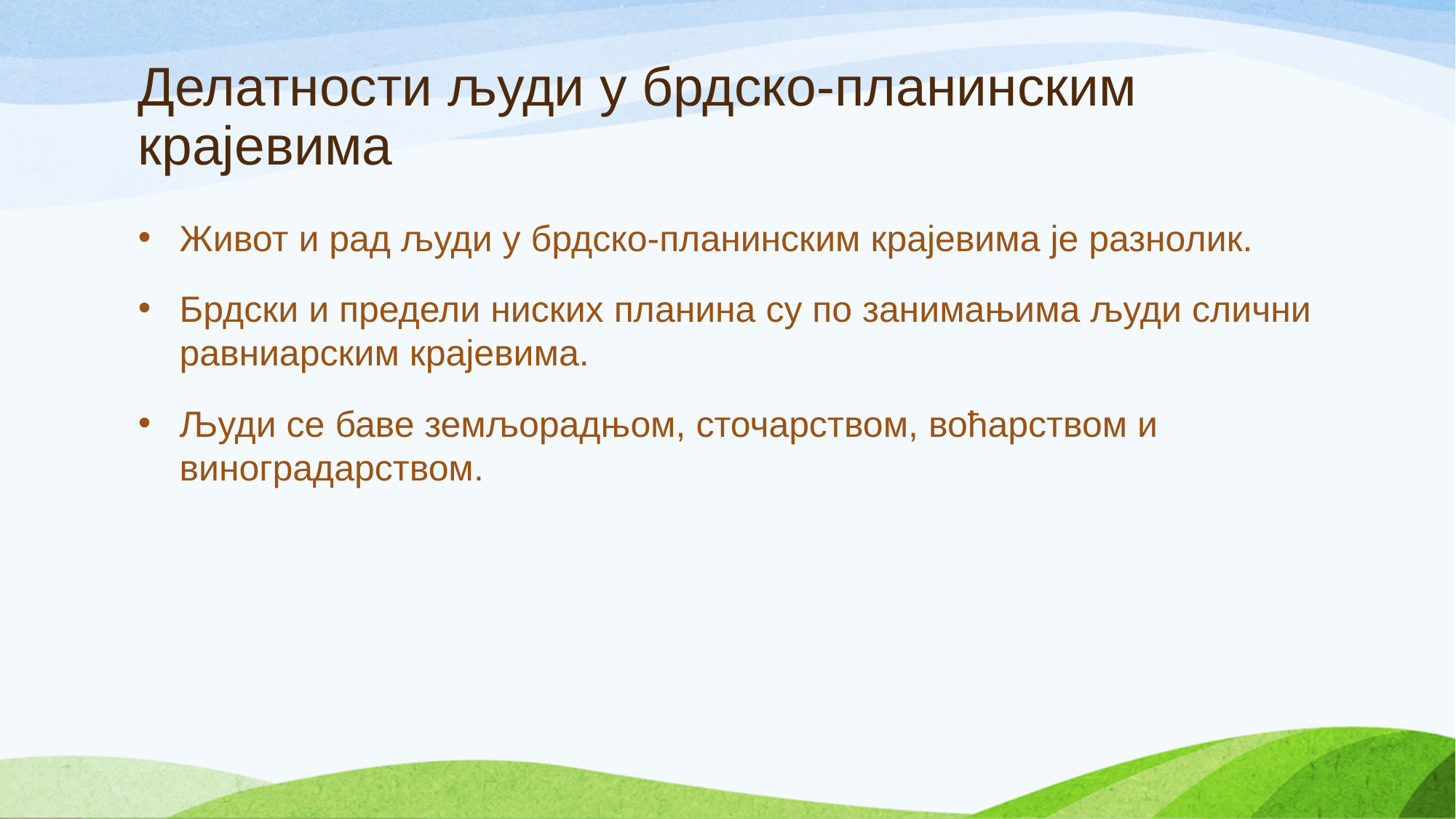

# Делатности људи у брдско-планинским крајевима
Живот и рад људи у брдско-планинским крајевима је разнолик.
Брдски и предели ниских планина су по занимањима људи слични равниарским крајевима.
Људи се баве земљорадњом, сточарством, воћарством и виноградарством.